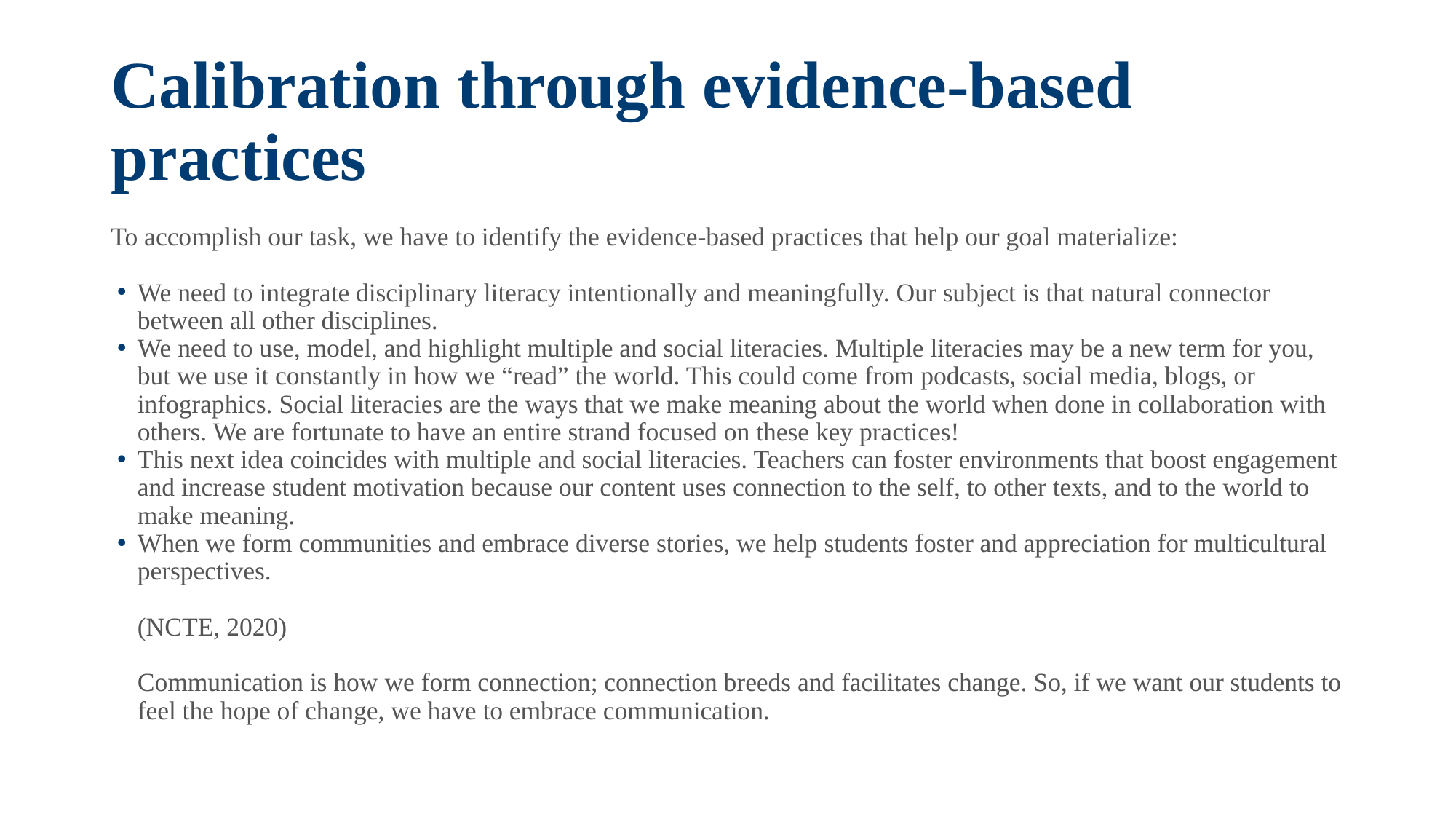

# Calibration through evidence-based practices
To accomplish our task, we have to identify the evidence-based practices that help our goal materialize:

We need to integrate disciplinary literacy intentionally and meaningfully. Our subject is that natural connector between all other disciplines.
We need to use, model, and highlight multiple and social literacies. Multiple literacies may be a new term for you, but we use it constantly in how we “read” the world. This could come from podcasts, social media, blogs, or infographics. Social literacies are the ways that we make meaning about the world when done in collaboration with others. We are fortunate to have an entire strand focused on these key practices!
This next idea coincides with multiple and social literacies. Teachers can foster environments that boost engagement and increase student motivation because our content uses connection to the self, to other texts, and to the world to make meaning.
When we form communities and embrace diverse stories, we help students foster and appreciation for multicultural perspectives.

(NCTE, 2020)

Communication is how we form connection; connection breeds and facilitates change. So, if we want our students to feel the hope of change, we have to embrace communication.